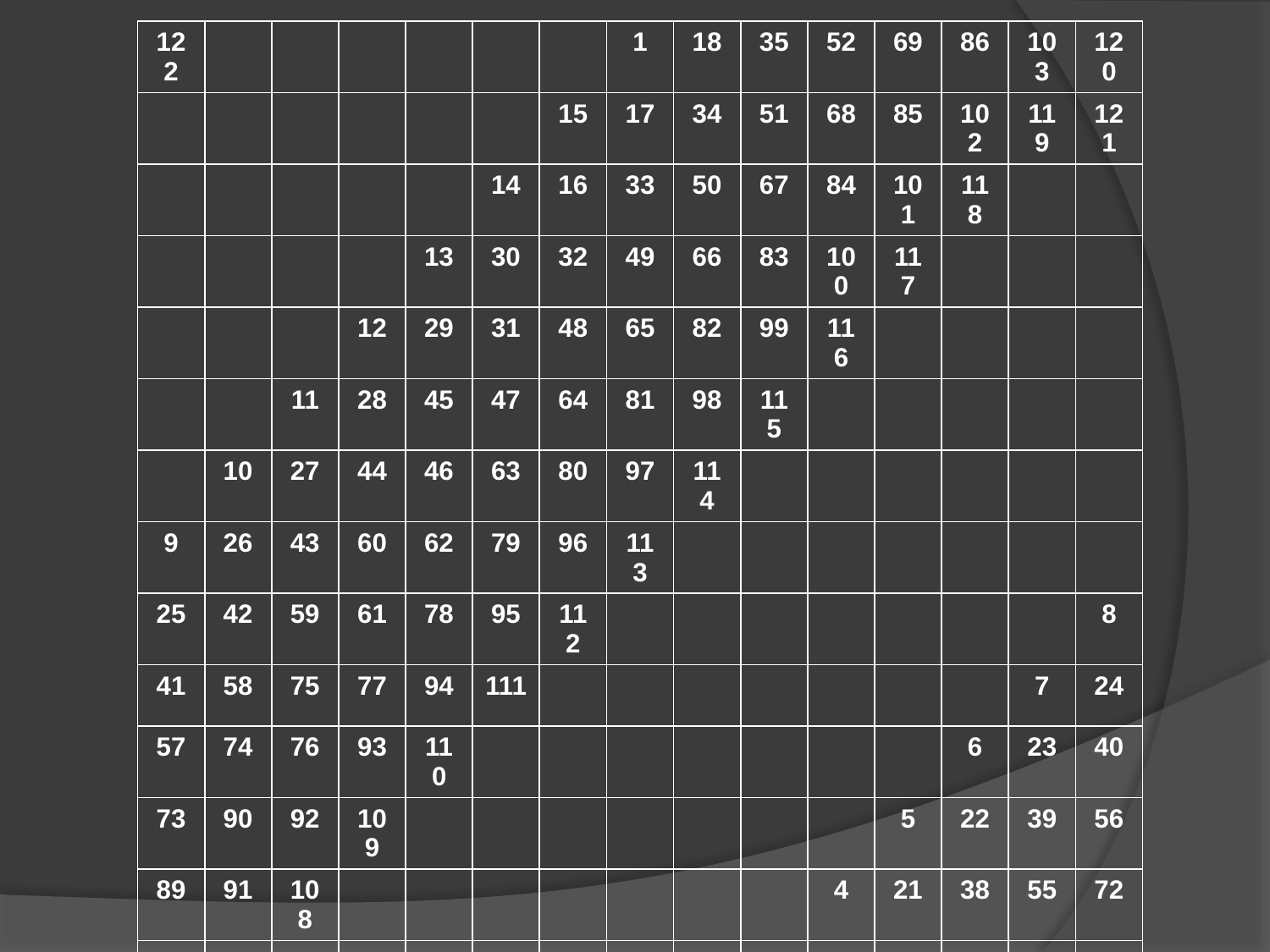

| 122 |  |  |  |  |  |  | 1 | 18 | 35 | 52 | 69 | 86 | 103 | 120 |
| --- | --- | --- | --- | --- | --- | --- | --- | --- | --- | --- | --- | --- | --- | --- |
|  |  |  |  |  |  | 15 | 17 | 34 | 51 | 68 | 85 | 102 | 119 | 121 |
|  |  |  |  |  | 14 | 16 | 33 | 50 | 67 | 84 | 101 | 118 |  |  |
|  |  |  |  | 13 | 30 | 32 | 49 | 66 | 83 | 100 | 117 |  |  |  |
|  |  |  | 12 | 29 | 31 | 48 | 65 | 82 | 99 | 116 |  |  |  |  |
|  |  | 11 | 28 | 45 | 47 | 64 | 81 | 98 | 115 |  |  |  |  |  |
|  | 10 | 27 | 44 | 46 | 63 | 80 | 97 | 114 |  |  |  |  |  |  |
| 9 | 26 | 43 | 60 | 62 | 79 | 96 | 113 |  |  |  |  |  |  |  |
| 25 | 42 | 59 | 61 | 78 | 95 | 112 |  |  |  |  |  |  |  | 8 |
| 41 | 58 | 75 | 77 | 94 | 111 |  |  |  |  |  |  |  | 7 | 24 |
| 57 | 74 | 76 | 93 | 110 |  |  |  |  |  |  |  | 6 | 23 | 40 |
| 73 | 90 | 92 | 109 |  |  |  |  |  |  |  | 5 | 22 | 39 | 56 |
| 89 | 91 | 108 |  |  |  |  |  |  |  | 4 | 21 | 38 | 55 | 72 |
| 105 | 107 |  |  |  |  |  |  |  | 3 | 20 | 37 | 54 | 71 | 88 |
| 106 | 123 |  |  |  |  |  |  | 2 | 19 | 36 | 53 | 70 | 87 | 104 |